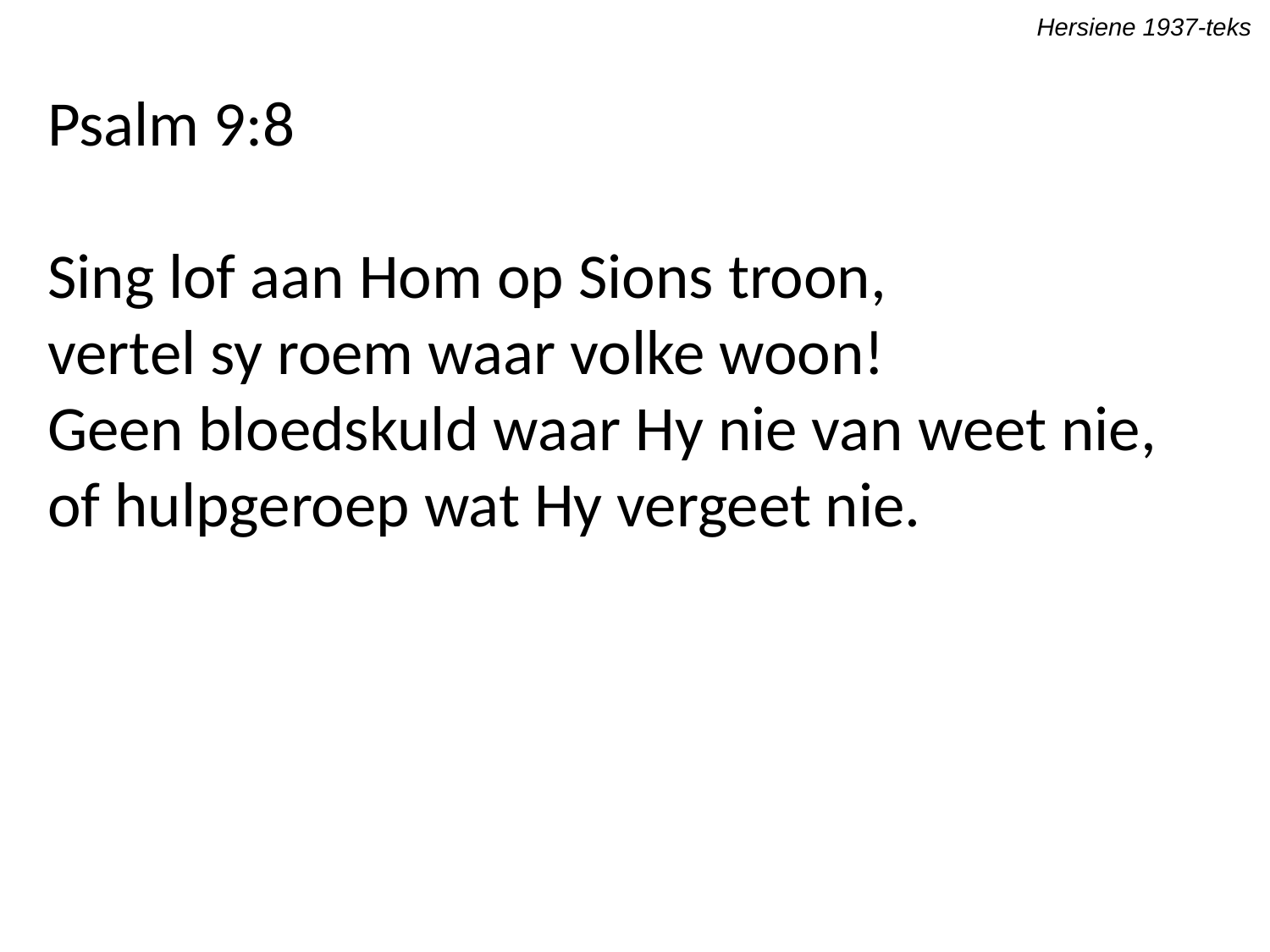

Hersiene 1937-teks
Psalm 9:8

Sing lof aan Hom op Sions troon,
vertel sy roem waar volke woon!
Geen bloedskuld waar Hy nie van weet nie,
of hulpgeroep wat Hy vergeet nie.